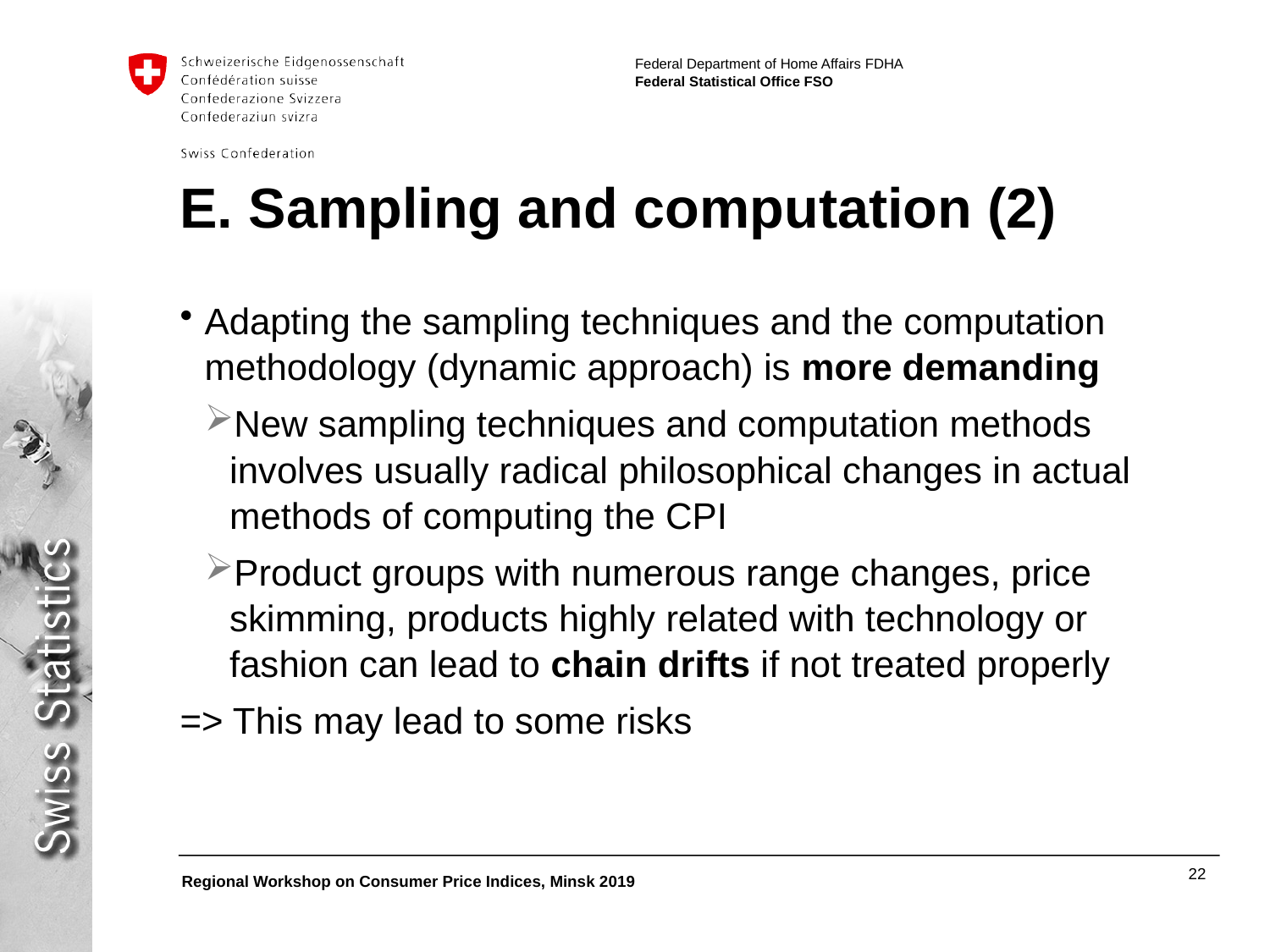

E. Sampling and computation (2)
Adapting the sampling techniques and the computation methodology (dynamic approach) is more demanding
New sampling techniques and computation methods involves usually radical philosophical changes in actual methods of computing the CPI
Product groups with numerous range changes, price skimming, products highly related with technology or fashion can lead to chain drifts if not treated properly
=> This may lead to some risks